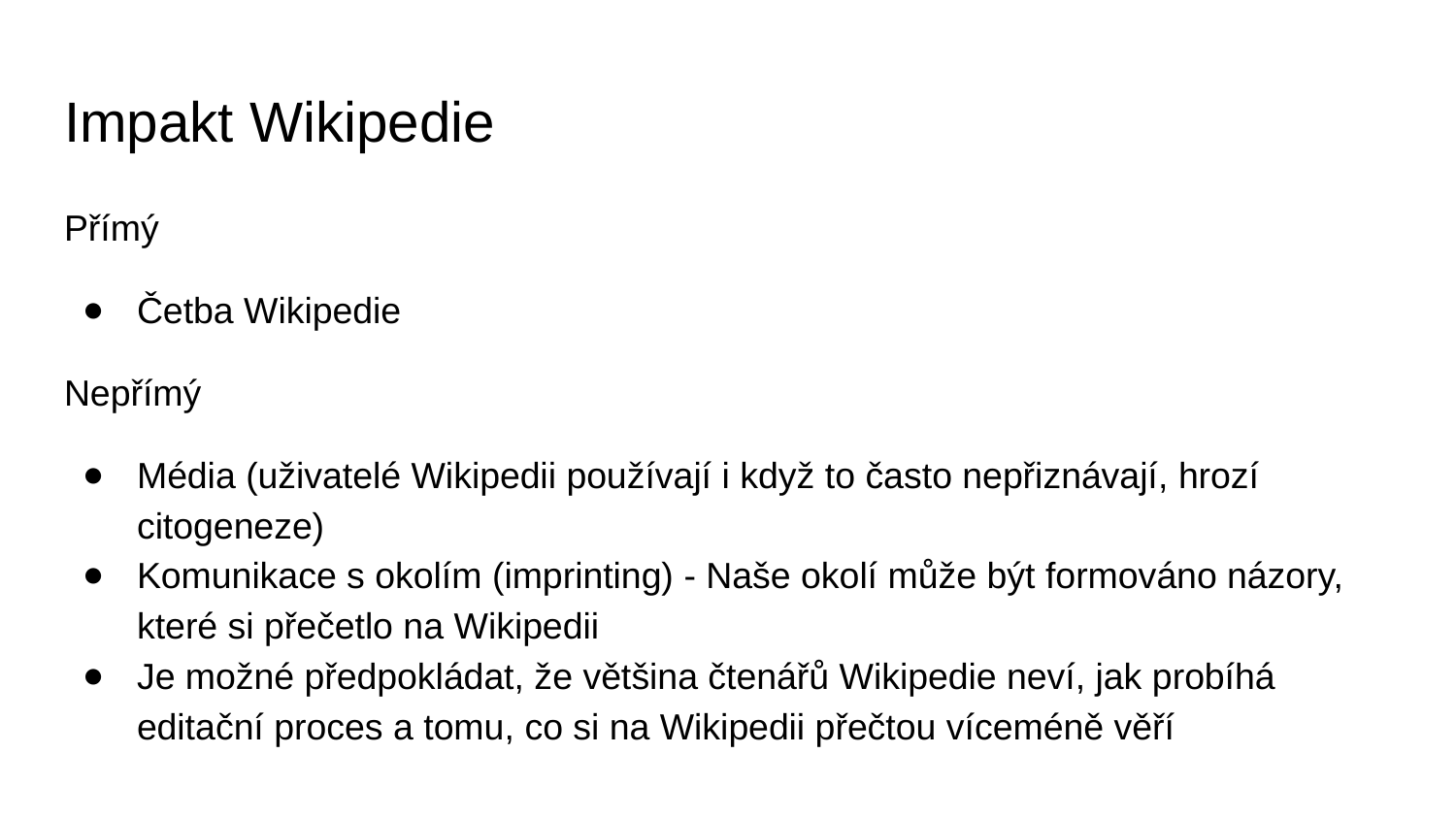

# Impakt Wikipedie
Přímý
Četba Wikipedie
Nepřímý
Média (uživatelé Wikipedii používají i když to často nepřiznávají, hrozí citogeneze)
Komunikace s okolím (imprinting) - Naše okolí může být formováno názory, které si přečetlo na Wikipedii
Je možné předpokládat, že většina čtenářů Wikipedie neví, jak probíhá editační proces a tomu, co si na Wikipedii přečtou víceméně věří